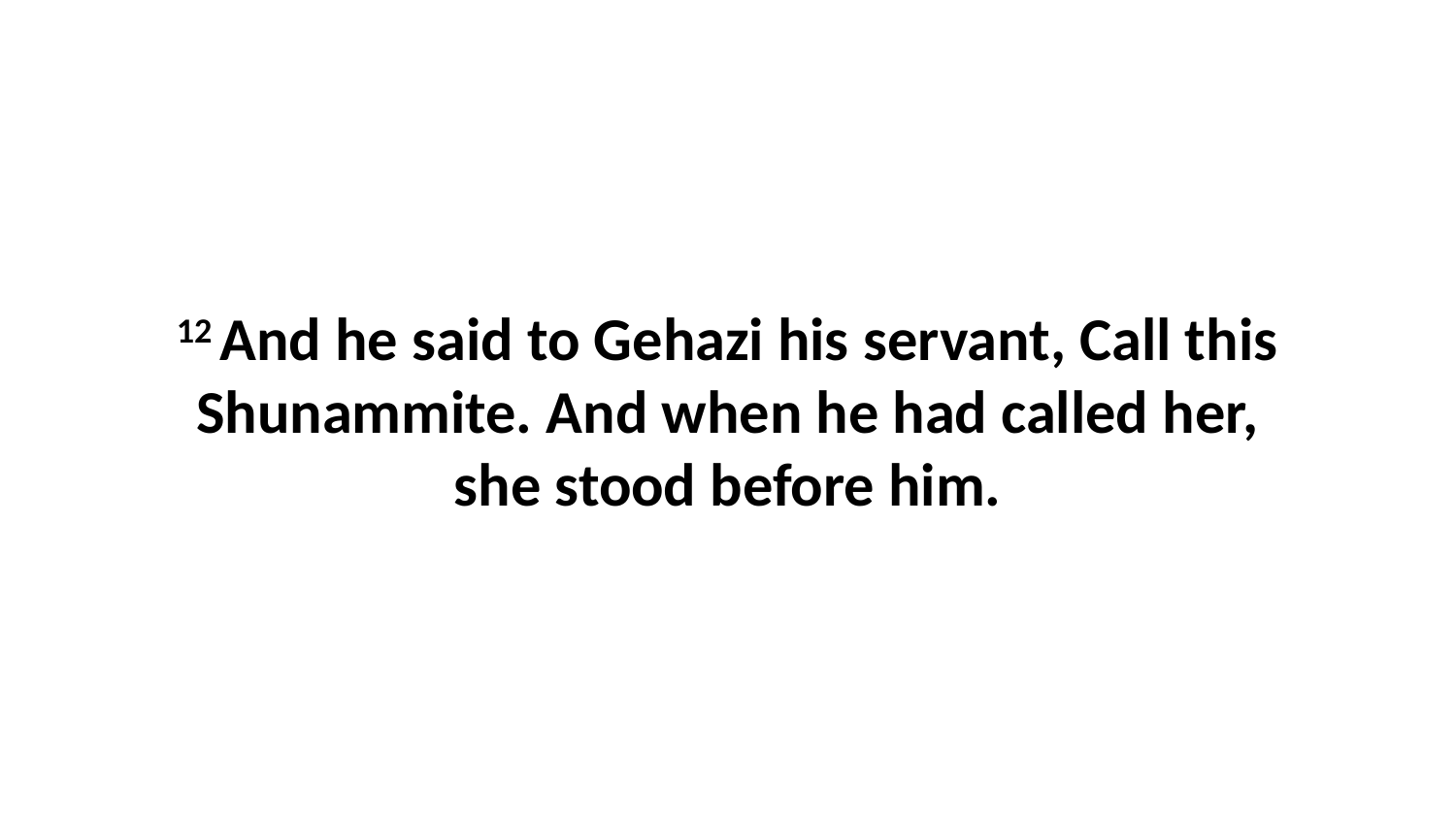

12 And he said to Gehazi his servant, Call this Shunammite. And when he had called her, she stood before him.